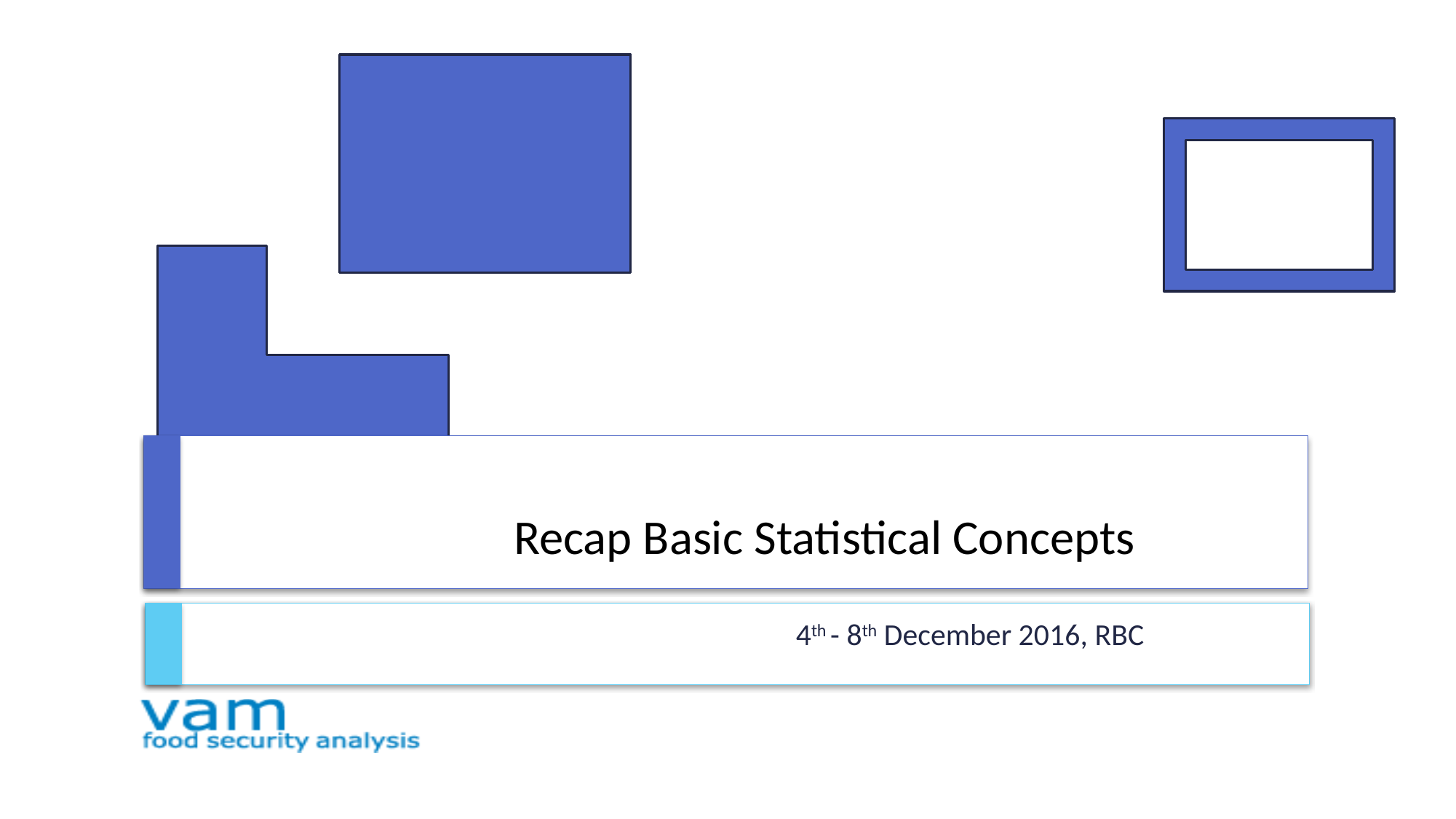

# Recap Basic Statistical Concepts
4th - 8th December 2016, RBC